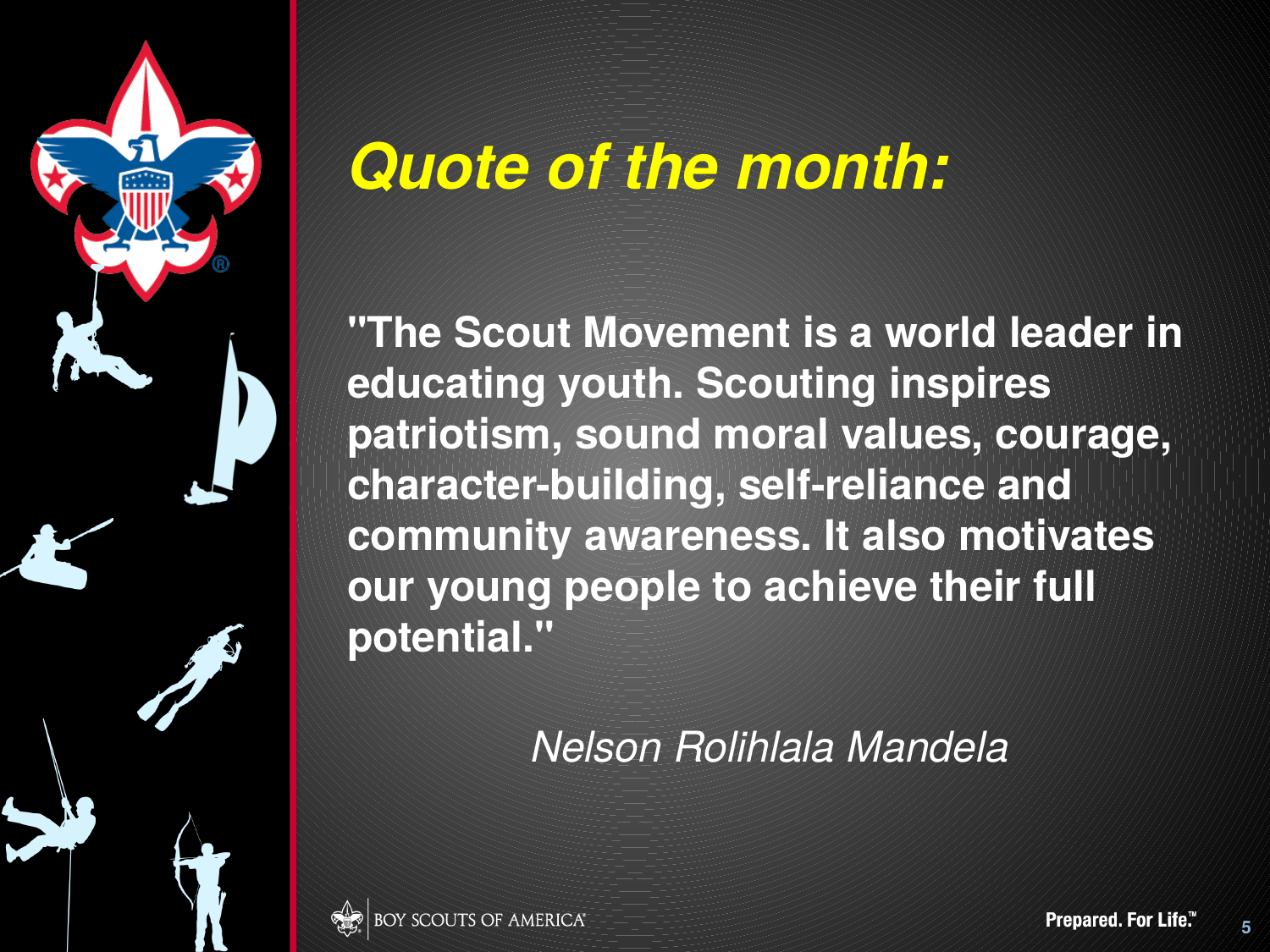

# Quote of the month:

"The Scout Movement is a world leader in educating youth. Scouting inspires patriotism, sound moral values, courage, character-building, self-reliance and community awareness. It also motivates our young people to achieve their full potential."
Nelson Rolihlala Mandela
5